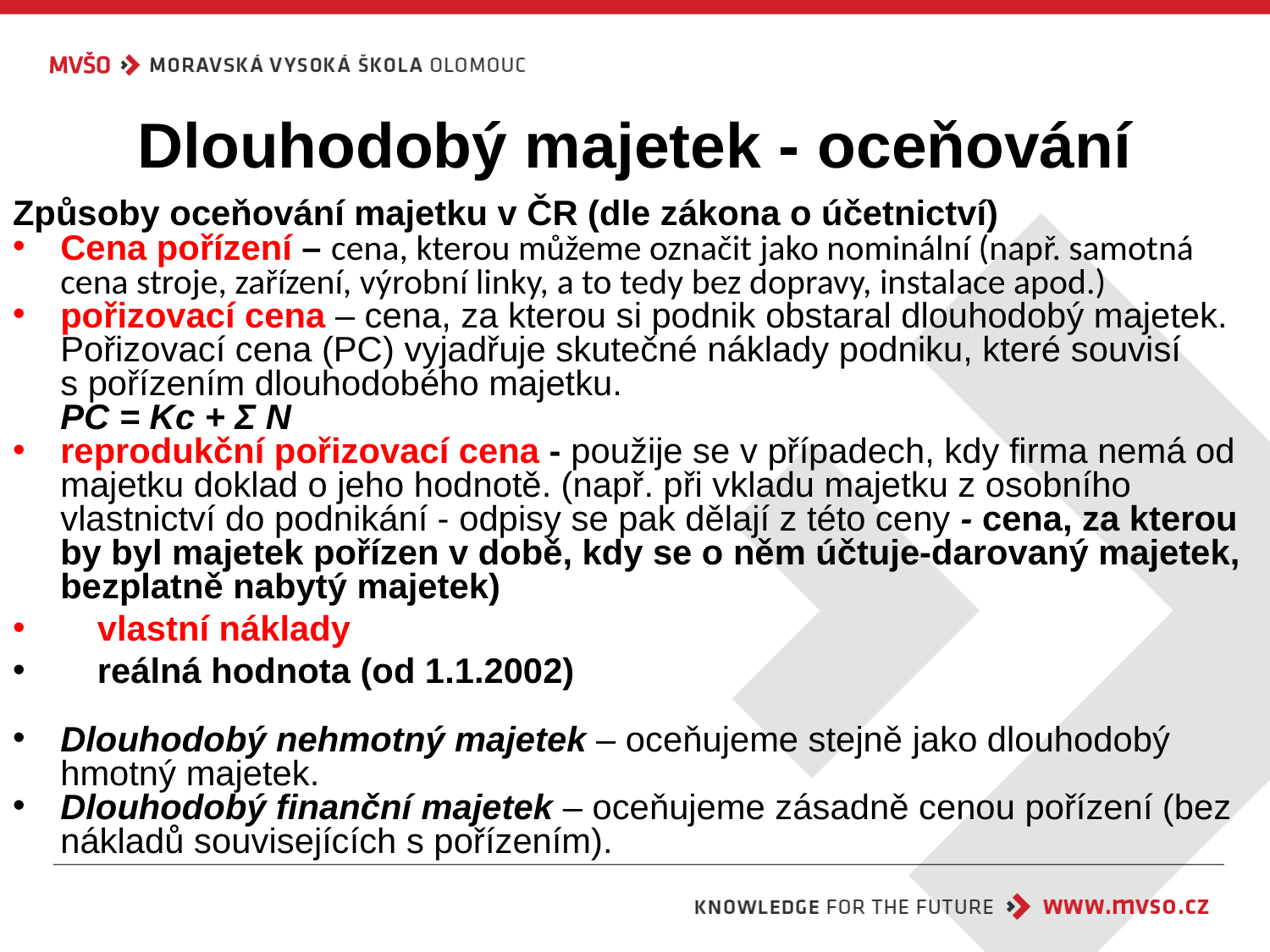

# Dlouhodobý majetek - oceňování
Způsoby oceňování majetku v ČR (dle zákona o účetnictví)
Cena pořízení – cena, kterou můžeme označit jako nominální (např. samotná cena stroje, zařízení, výrobní linky, a to tedy bez dopravy, instalace apod.)
pořizovací cena – cena, za kterou si podnik obstaral dlouhodobý majetek. Pořizovací cena (PC) vyjadřuje skutečné náklady podniku, které souvisí s pořízením dlouhodobého majetku.
	PC = Kc + Σ N
reprodukční pořizovací cena - použije se v případech, kdy firma nemá od majetku doklad o jeho hodnotě. (např. při vkladu majetku z osobního vlastnictví do podnikání - odpisy se pak dělají z této ceny - cena, za kterou by byl majetek pořízen v době, kdy se o něm účtuje-darovaný majetek, bezplatně nabytý majetek)
vlastní náklady
reálná hodnota (od 1.1.2002)

Dlouhodobý nehmotný majetek – oceňujeme stejně jako dlouhodobý hmotný majetek.
Dlouhodobý finanční majetek – oceňujeme zásadně cenou pořízení (bez nákladů souvisejících s pořízením).